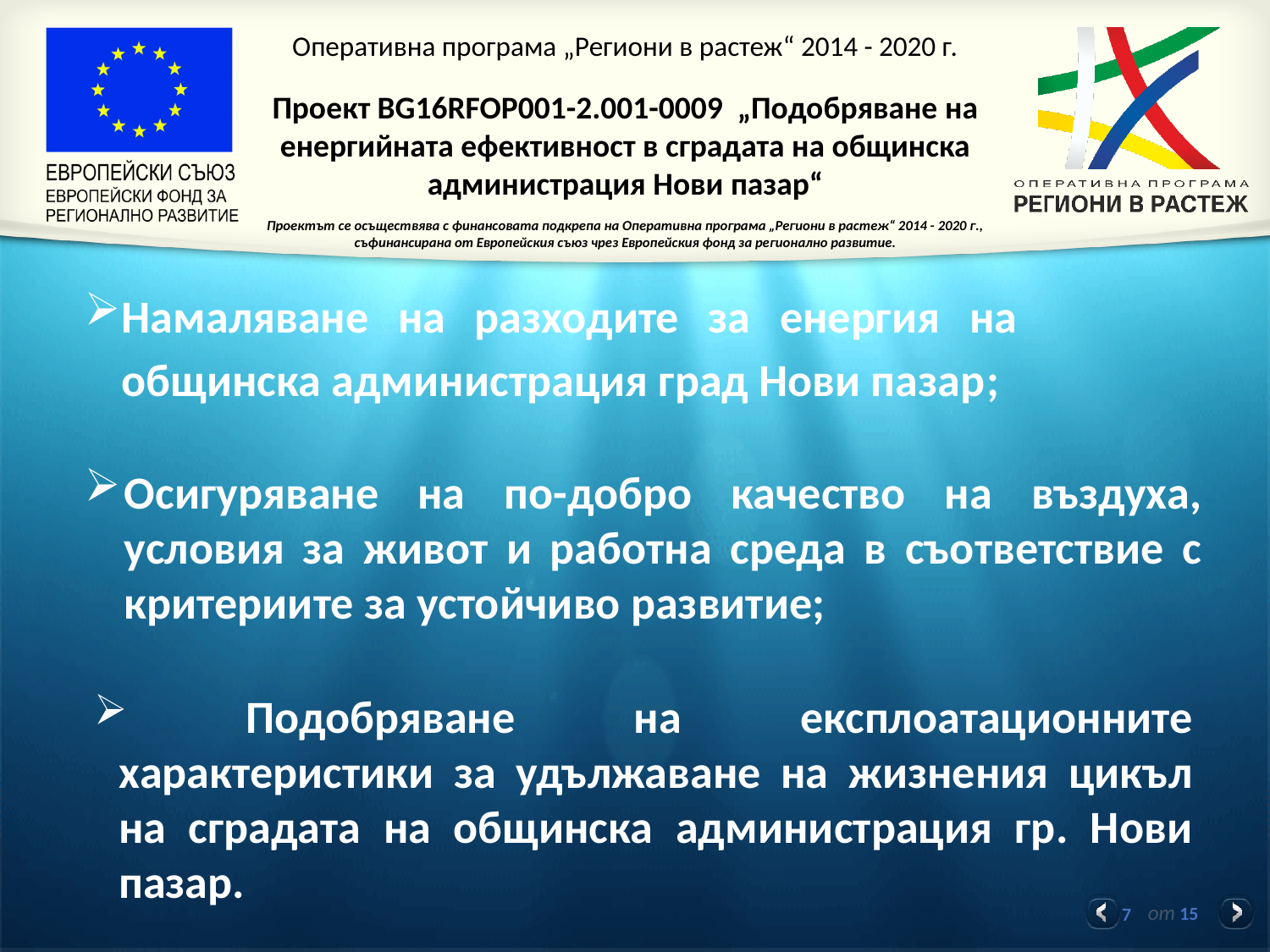

Намаляване на разходите за енергия на       общинска администрация град Нови пазар;
Осигуряване на по-добро качество на въздуха, условия за живот и работна среда в съответствие с критериите за устойчиво развитие;
 Подобряване на експлоатационните характеристики за удължаване на жизнения цикъл на сградата на общинска администрация гр. Нови пазар.